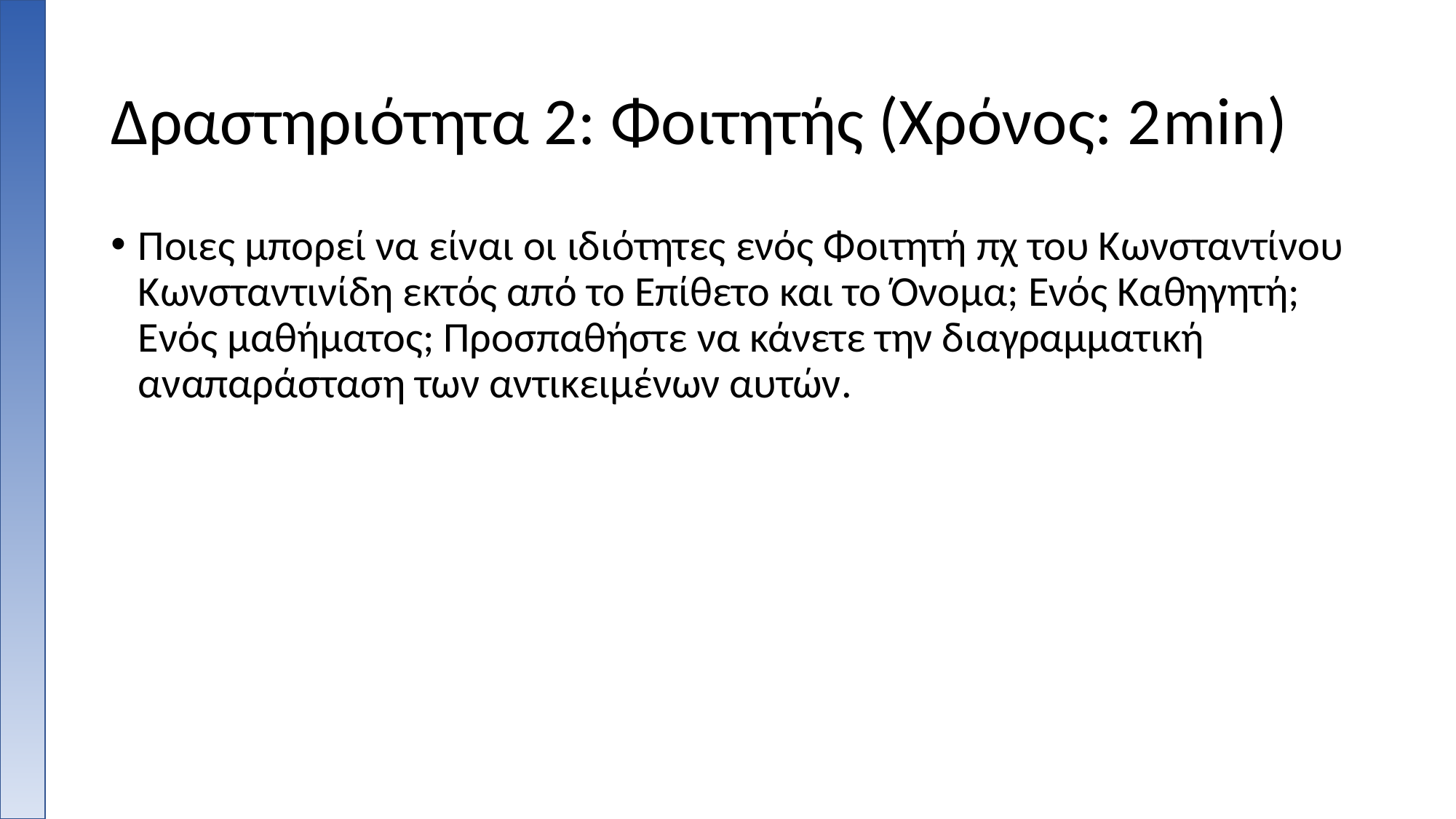

# Δραστηριότητα 2: Φοιτητής (Χρόνος: 2min)
Ποιες μπορεί να είναι οι ιδιότητες ενός Φοιτητή πχ του Κωνσταντίνου Κωνσταντινίδη εκτός από το Επίθετο και το Όνομα; Ενός Καθηγητή; Ενός μαθήματος; Προσπαθήστε να κάνετε την διαγραμματική αναπαράσταση των αντικειμένων αυτών.